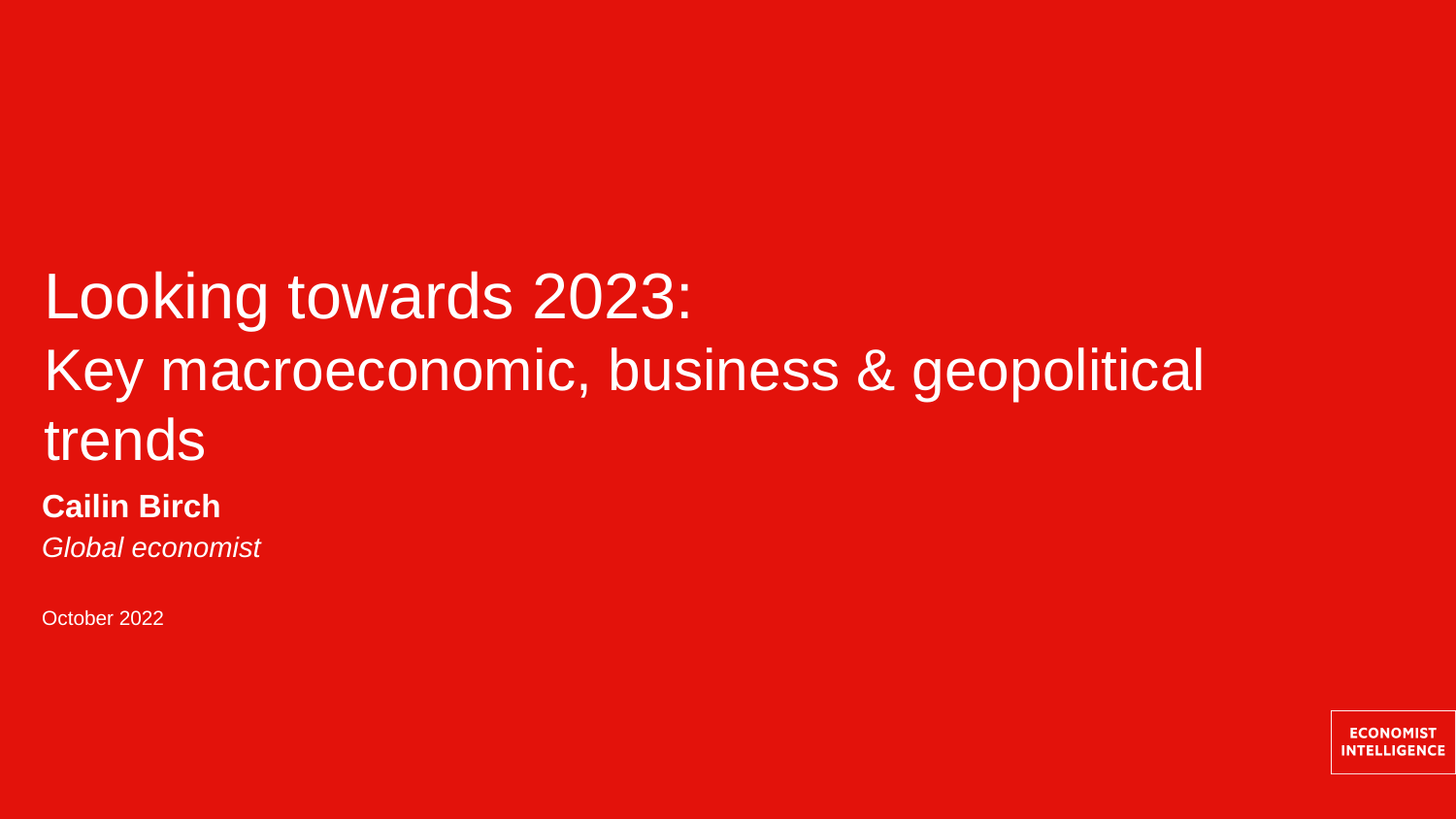

# Looking towards 2023: Key macroeconomic, business & geopolitical trends
Cailin Birch
Global economist

October 2022